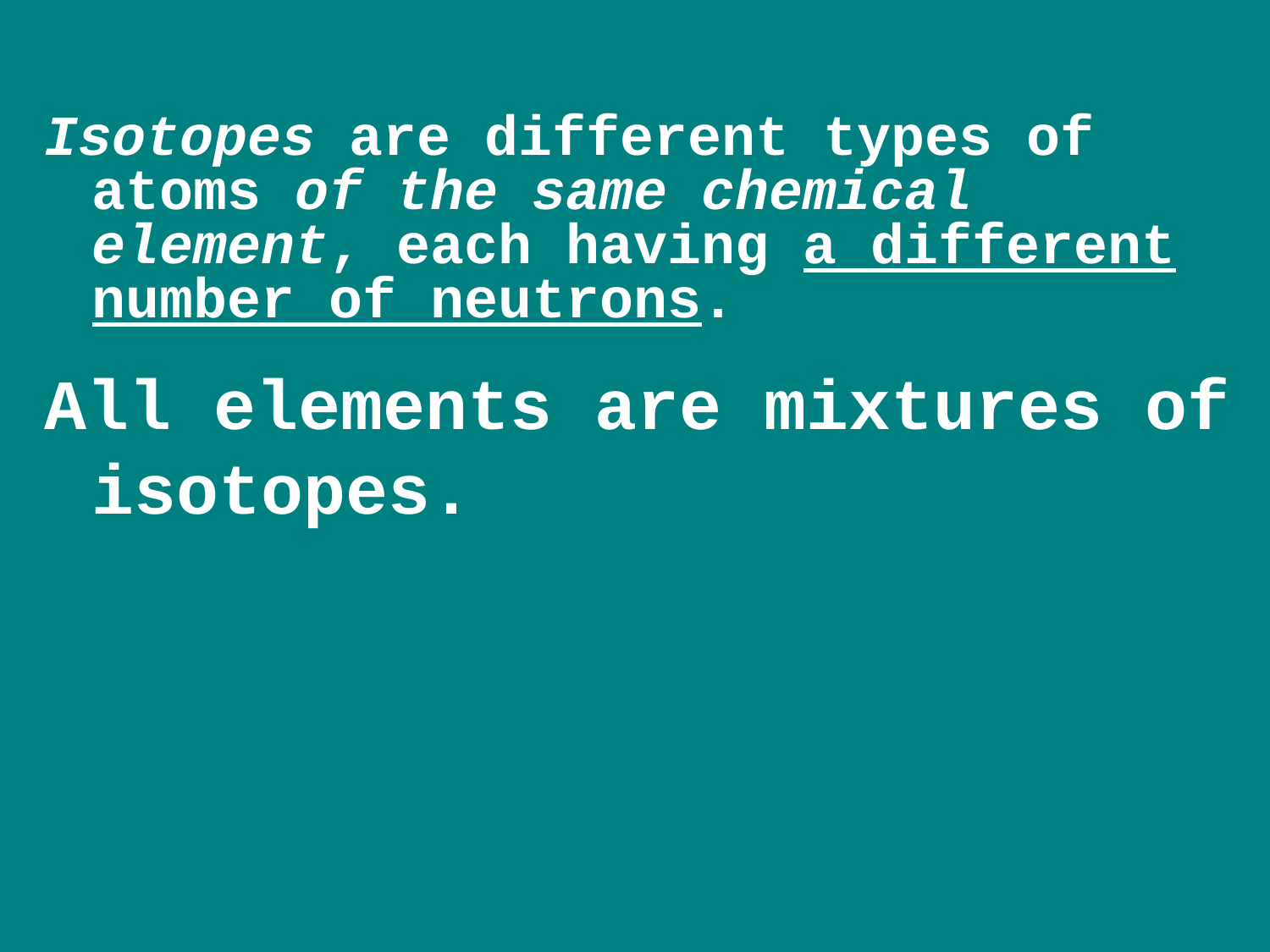

#
Isotopes are different types of atoms of the same chemical element, each having a different number of neutrons.

All elements are mixtures of isotopes.